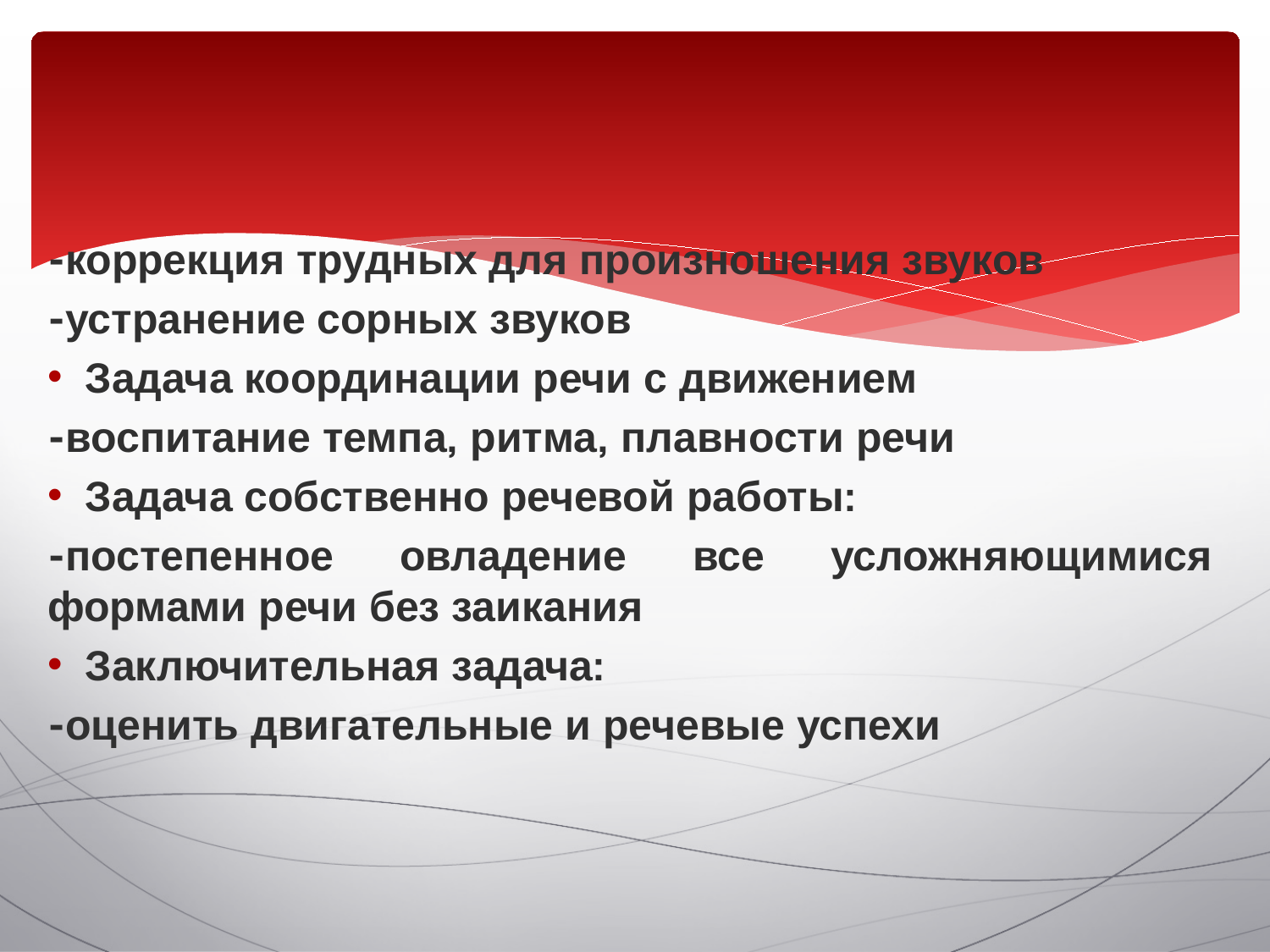

-коррекция трудных для произношения звуков
-устранение сорных звуков
Задача координации речи с движением
-воспитание темпа, ритма, плавности речи
Задача собственно речевой работы:
-постепенное овладение все усложняющимися формами речи без заикания
Заключительная задача:
-оценить двигательные и речевые успехи